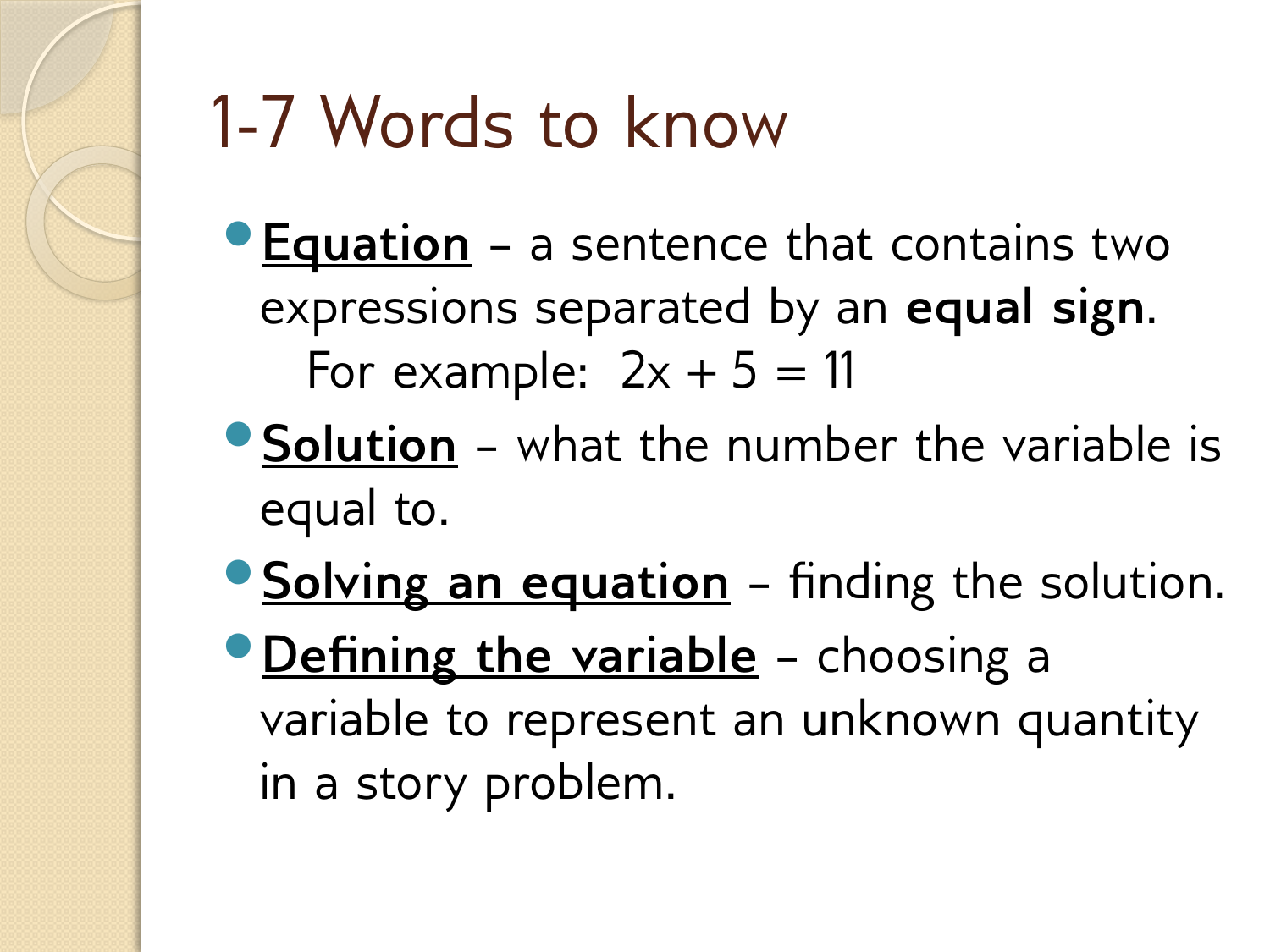

# 1-7 Words to know
Equation – a sentence that contains two expressions separated by an equal sign.        For example:  2x + 5 = 11
Solution – what the number the variable is equal to.
Solving an equation – finding the solution.
Defining the variable – choosing a variable to represent an unknown quantity in a story problem.